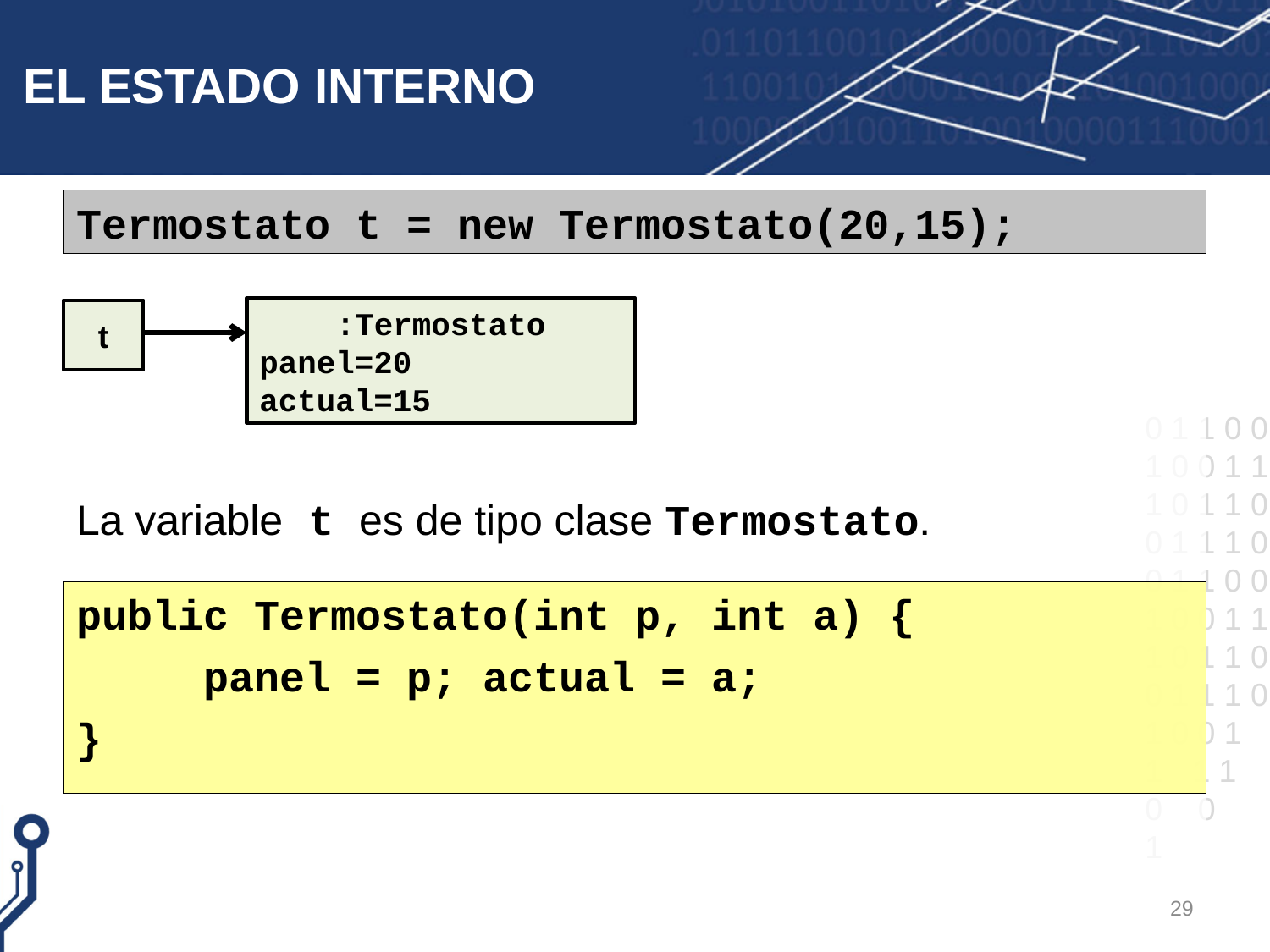

# EL ESTADO INTERNO

La variable t es de tipo clase Termostato.
Termostato t = new Termostato(20,15);
:Termostato
panel=20
actual=15
t
public Termostato(int p, int a) {
	panel = p; actual = a;
}
29